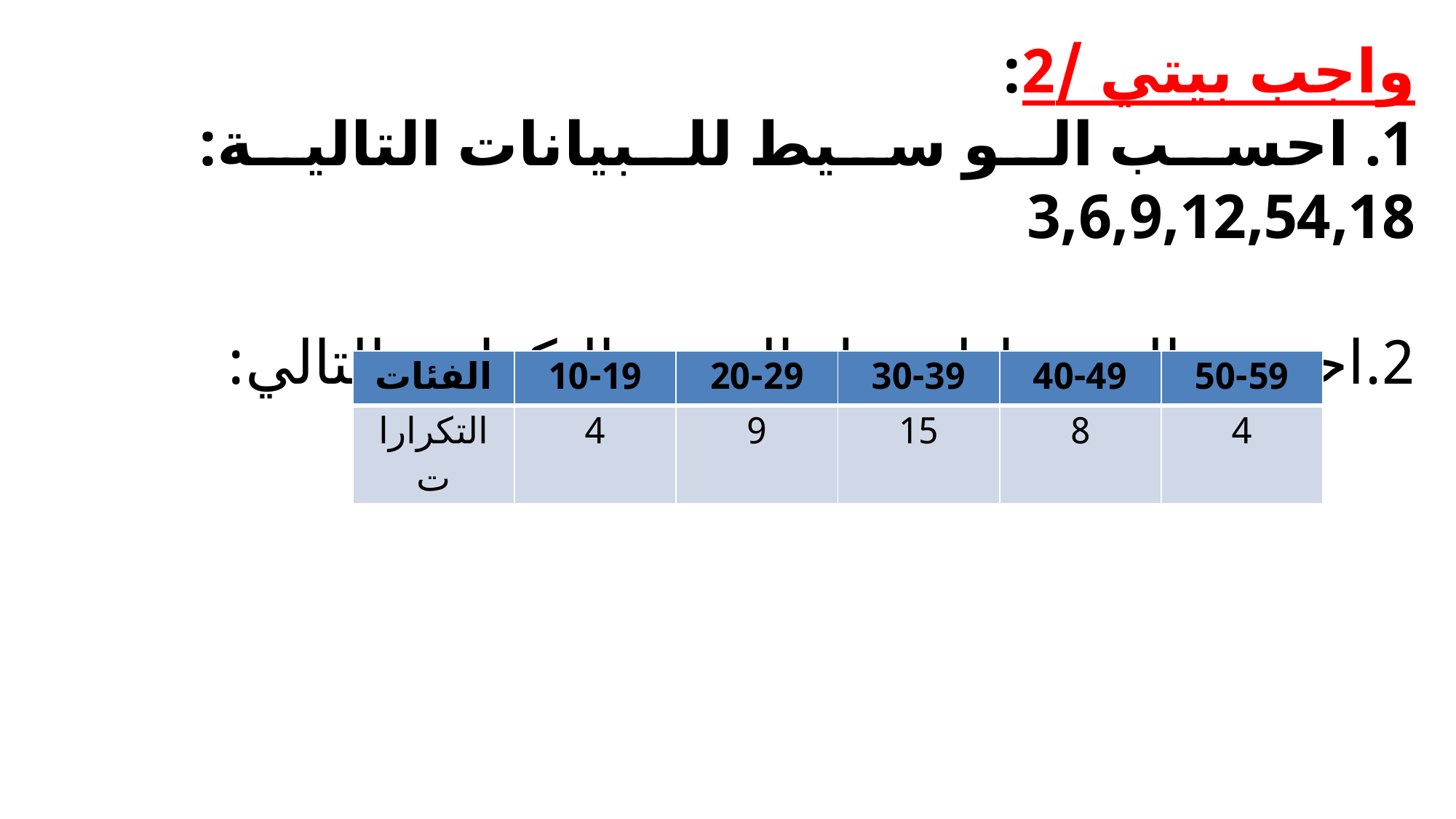

واجب بيتي /2:
1. احسب الو سيط للبيانات التالية: 3,6,9,12,54,18

2.احسب الوسيط لجدول التوزيع التكراري التالي:

| الفئات | 10-19 | 20-29 | 30-39 | 40-49 | 50-59 |
| --- | --- | --- | --- | --- | --- |
| التكرارات | 4 | 9 | 15 | 8 | 4 |